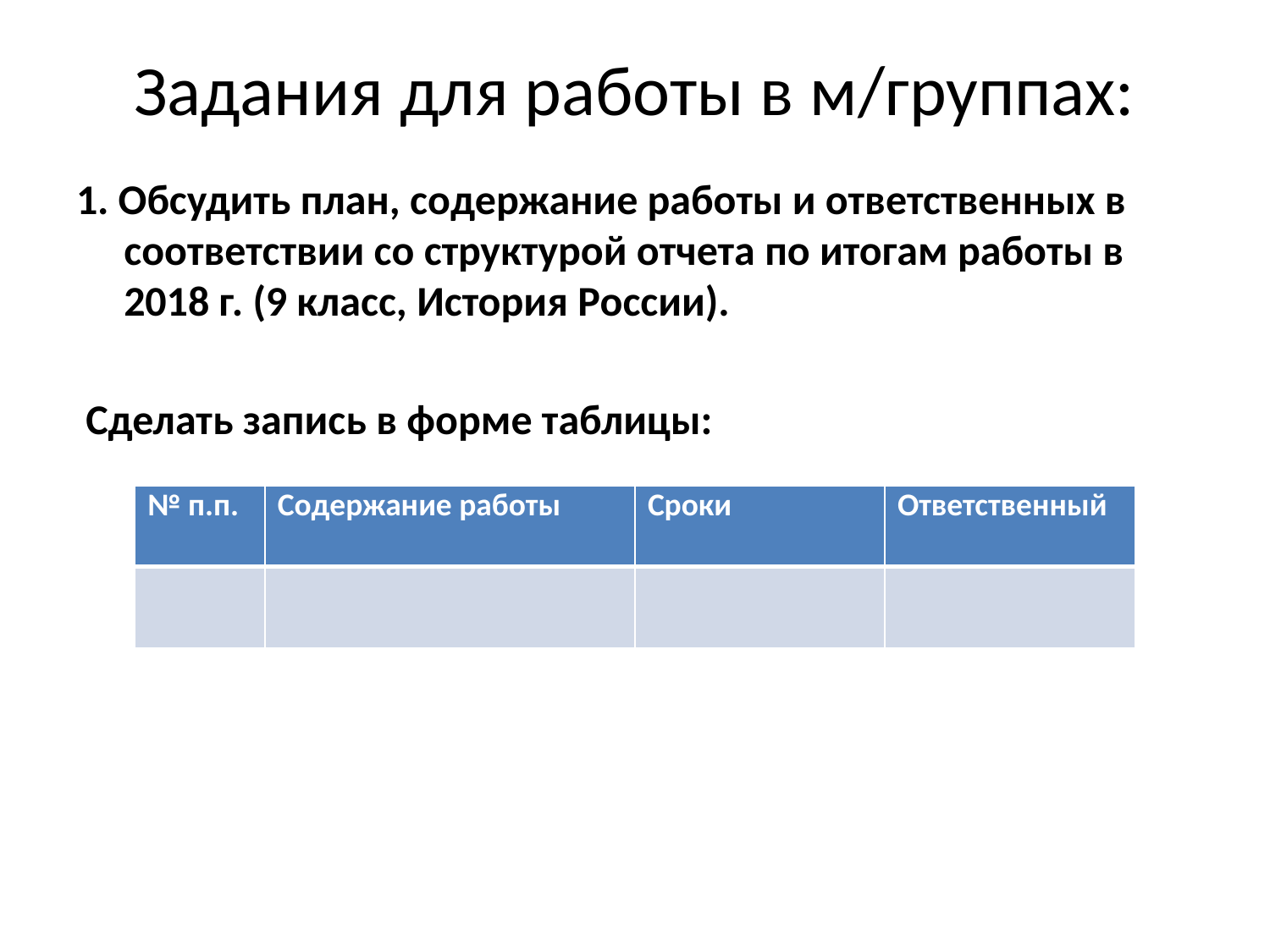

# Задания для работы в м/группах:
1. Обсудить план, содержание работы и ответственных в соответствии со структурой отчета по итогам работы в 2018 г. (9 класс, История России).

 Сделать запись в форме таблицы:

| № п.п. | Содержание работы | Сроки | Ответственный |
| --- | --- | --- | --- |
|  |  |  |  |